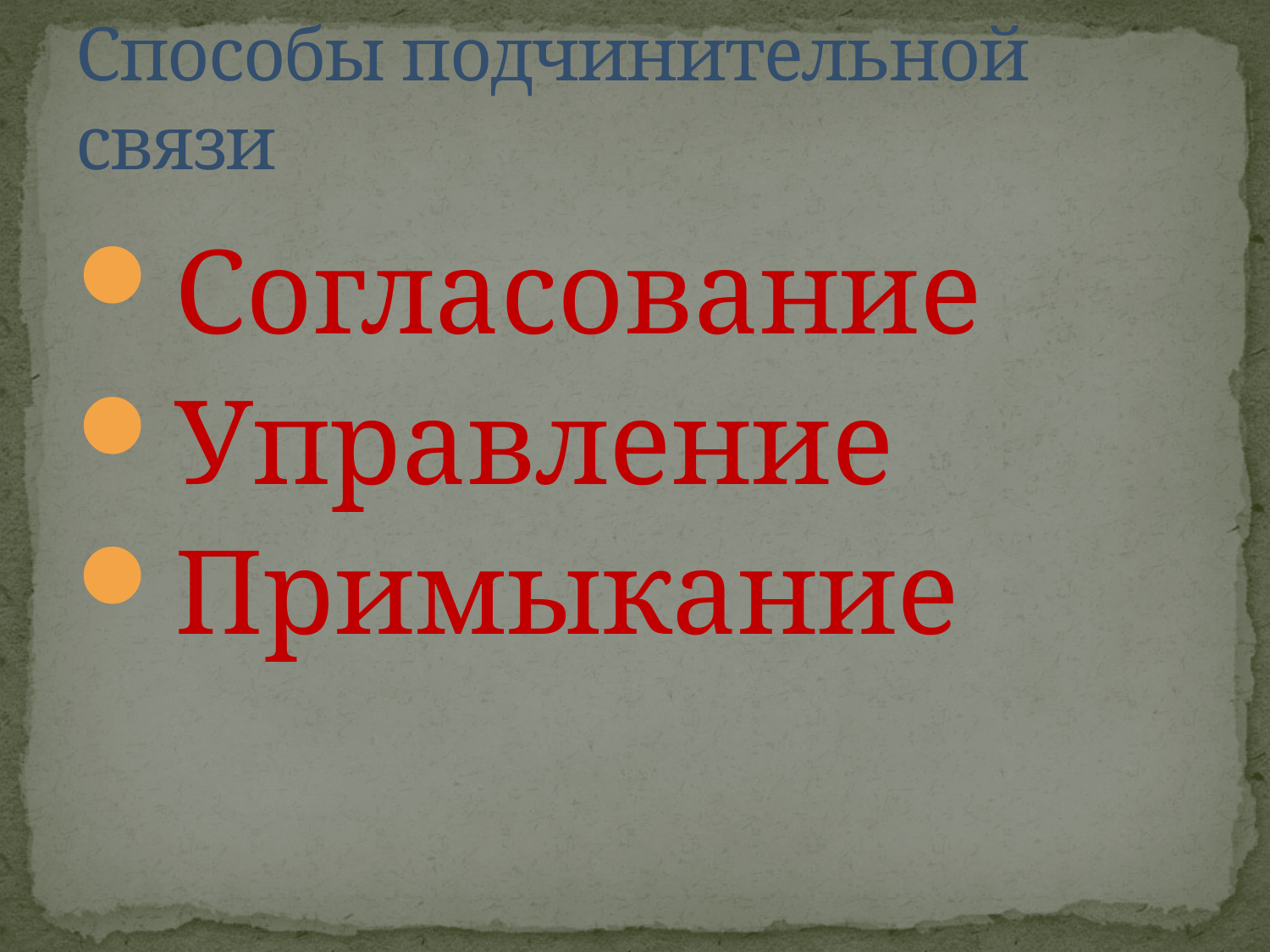

# Способы подчинительной связи
Согласование
Управление
Примыкание